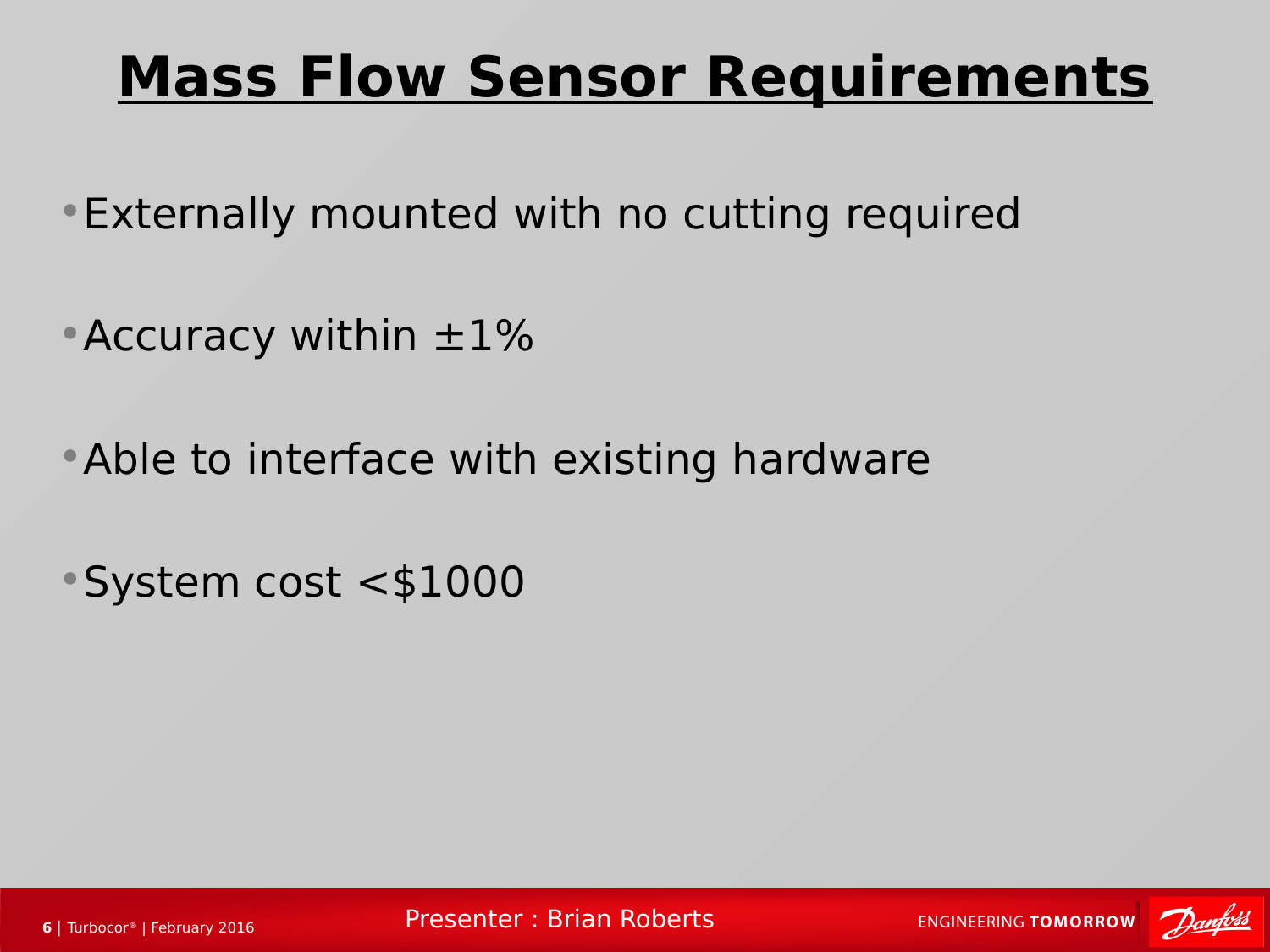

# Mass Flow Sensor Requirements
Externally mounted with no cutting required

Accuracy within ±1%

Able to interface with existing hardware

System cost <$1000

Presenter : Brian Roberts